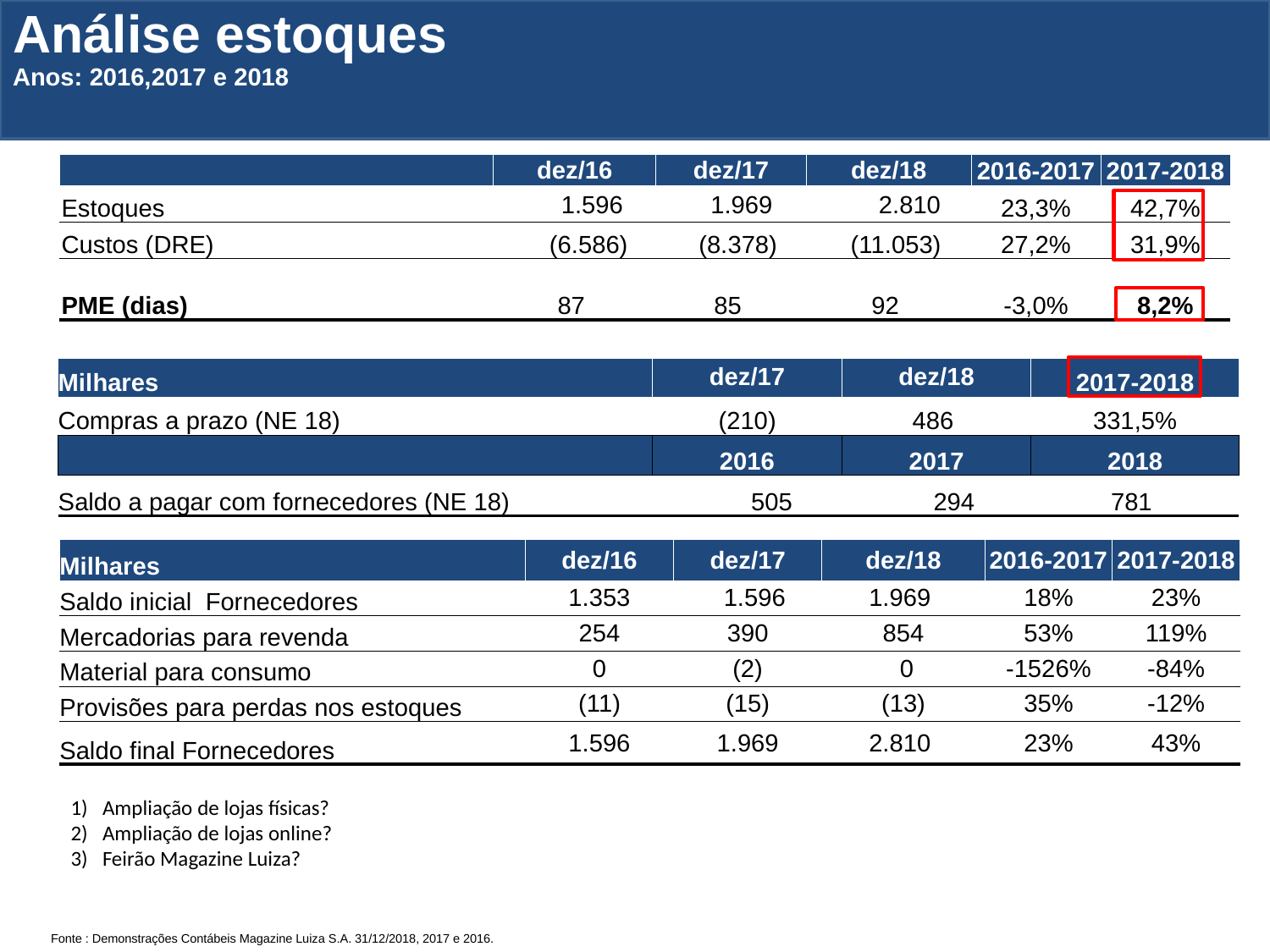

Análise estoques
Anos: 2016,2017 e 2018
|  | dez/16 | dez/17 | dez/18 | 2016-2017 | 2017-2018 |
| --- | --- | --- | --- | --- | --- |
| Estoques | 1.596 | 1.969 | 2.810 | 23,3% | 42,7% |
| Custos (DRE) | (6.586) | (8.378) | (11.053) | 27,2% | 31,9% |
| PME (dias) | 87 | 85 | 92 | -3,0% | 8,2% |

| Milhares | dez/17 | dez/18 | 2017-2018 |
| --- | --- | --- | --- |
| Compras a prazo (NE 18) | (210) | 486 | 331,5% |
|  | 2016 | 2017 | 2018 |
| Saldo a pagar com fornecedores (NE 18) | 505 | 294 | 781 |
| Milhares | dez/16 | dez/17 | dez/18 | 2016-2017 | 2017-2018 |
| --- | --- | --- | --- | --- | --- |
| Saldo inicial Fornecedores | 1.353 | 1.596 | 1.969 | 18% | 23% |
| Mercadorias para revenda | 254 | 390 | 854 | 53% | 119% |
| Material para consumo | 0 | (2) | 0 | -1526% | -84% |
| Provisões para perdas nos estoques | (11) | (15) | (13) | 35% | -12% |
| Saldo final Fornecedores | 1.596 | 1.969 | 2.810 | 23% | 43% |
Ampliação de lojas físicas?
Ampliação de lojas online?
Feirão Magazine Luiza?
Fonte : Demonstrações Contábeis Magazine Luiza S.A. 31/12/2018, 2017 e 2016.